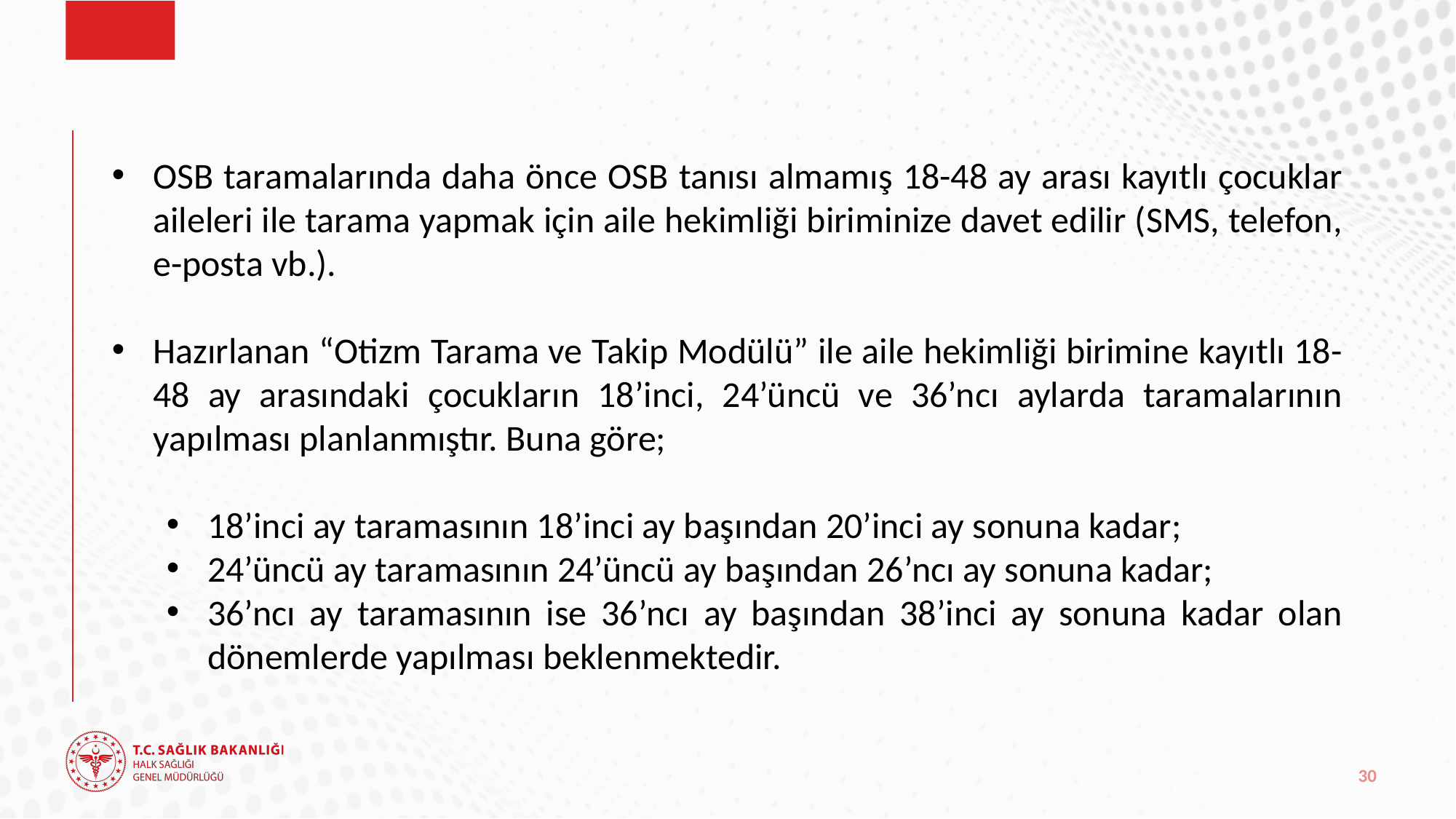

OSB taramalarında daha önce OSB tanısı almamış 18-48 ay arası kayıtlı çocuklar aileleri ile tarama yapmak için aile hekimliği biriminize davet edilir (SMS, telefon, e-posta vb.).

Hazırlanan “Otizm Tarama ve Takip Modülü” ile aile hekimliği birimine kayıtlı 18-48 ay arasındaki çocukların 18’inci, 24’üncü ve 36’ncı aylarda taramalarının yapılması planlanmıştır. Buna göre;

18’inci ay taramasının 18’inci ay başından 20’inci ay sonuna kadar;
24’üncü ay taramasının 24’üncü ay başından 26’ncı ay sonuna kadar;
36’ncı ay taramasının ise 36’ncı ay başından 38’inci ay sonuna kadar olan dönemlerde yapılması beklenmektedir.

30